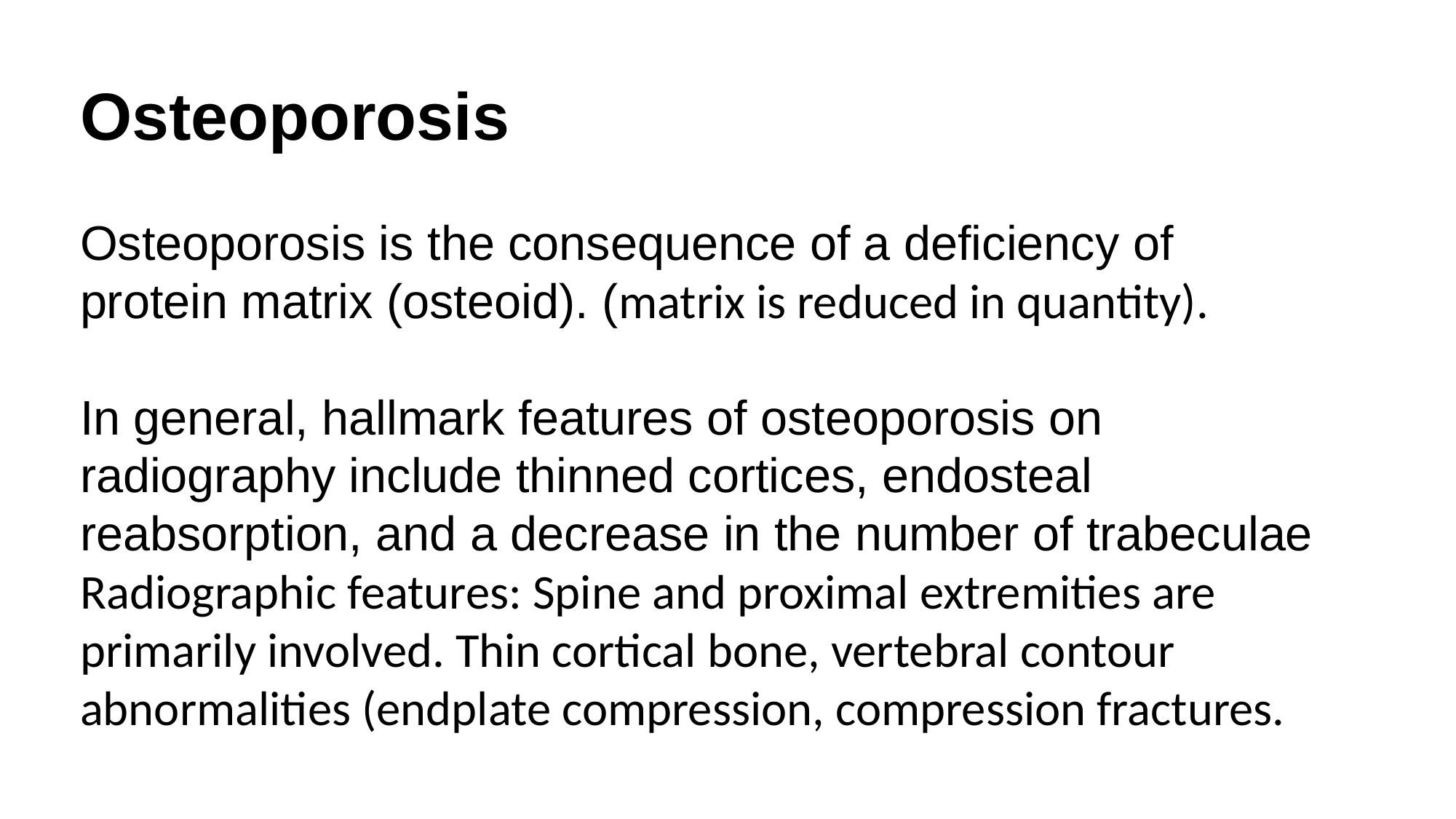

Osteoporosis

Osteoporosis is the consequence of a deficiency of protein matrix (osteoid). (matrix is reduced in quantity).

In general, hallmark features of osteoporosis on radiography include thinned cortices, endosteal reabsorption, and a decrease in the number of trabeculae
Radiographic features: Spine and proximal extremities are primarily involved. Thin cortical bone, vertebral contour abnormalities (endplate compression, compression fractures.